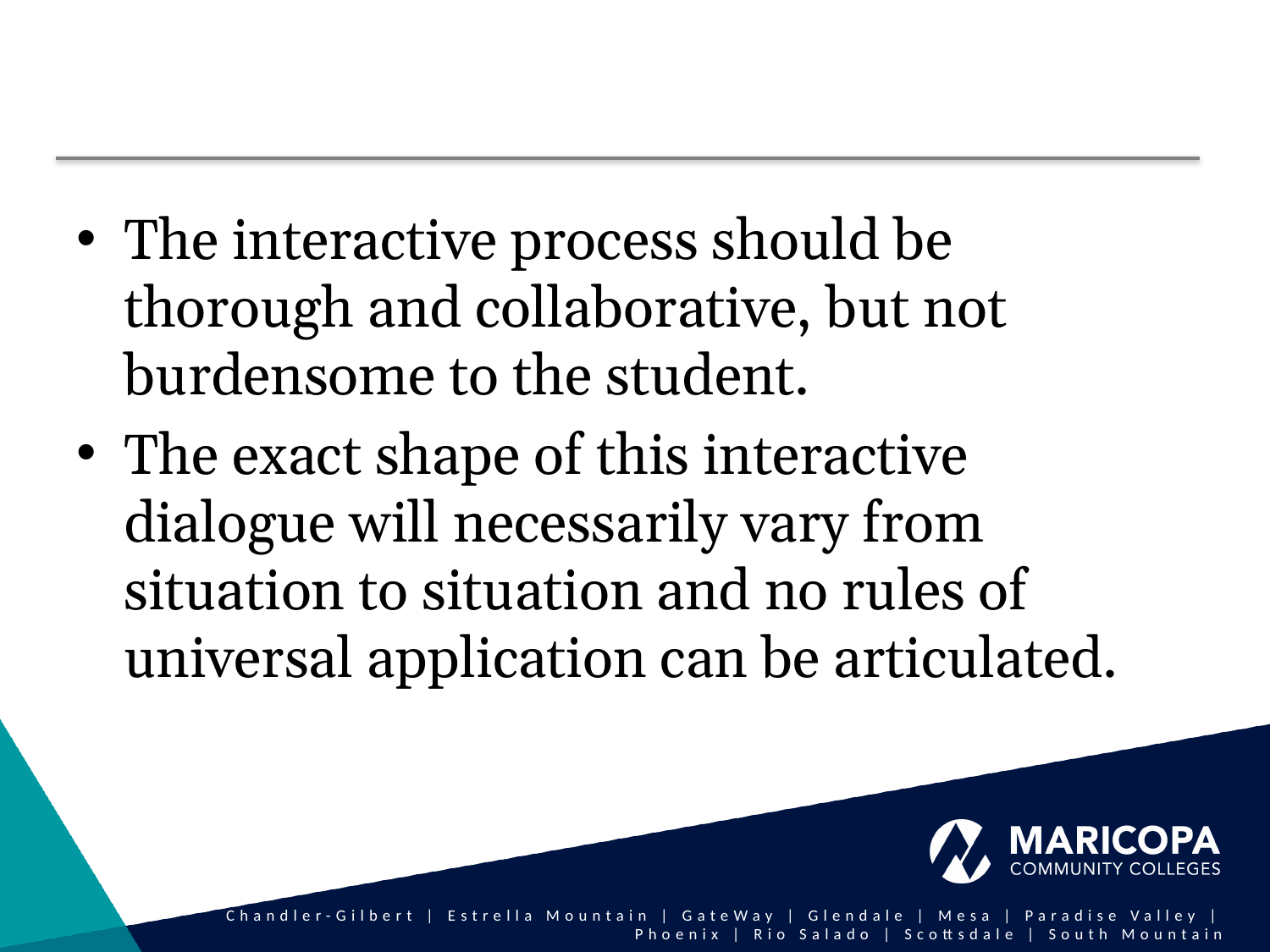

The interactive process should be thorough and collaborative, but not burdensome to the student.
The exact shape of this interactive dialogue will necessarily vary from situation to situation and no rules of universal application can be articulated.